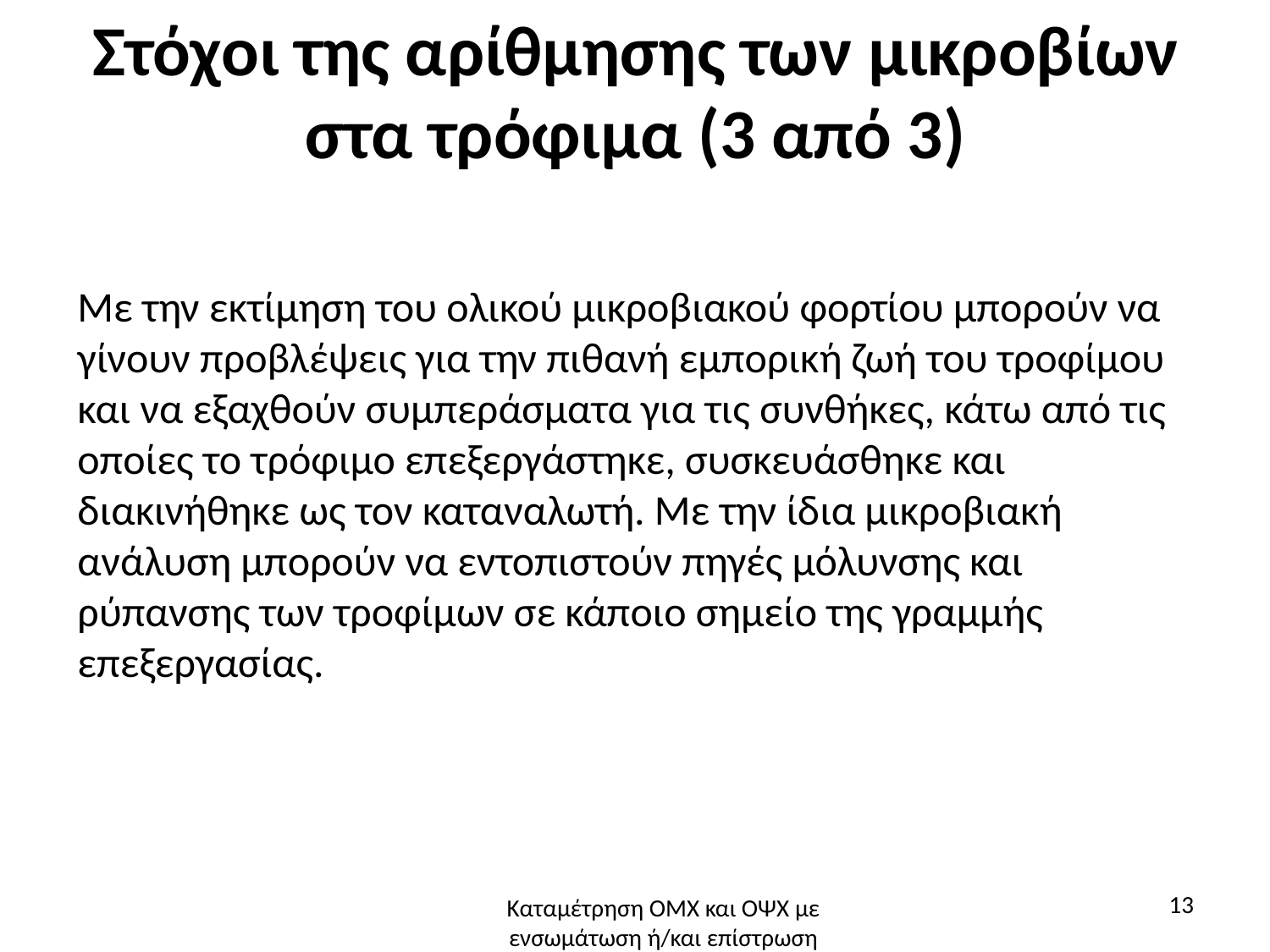

# Στόχοι της αρίθμησης των μικροβίων στα τρόφιμα (3 από 3)
Με την εκτίμηση του ολικού μικροβιακού φορτίου μπορούν να γίνουν προβλέψεις για την πιθανή εμπορική ζωή του τροφίμου και να εξαχθούν συμπεράσματα για τις συνθήκες, κάτω από τις οποίες το τρόφιμο επεξεργάστηκε, συσκευάσθηκε και διακινήθηκε ως τον καταναλωτή. Με την ίδια μικροβιακή ανάλυση μπορούν να εντοπιστούν πηγές μόλυνσης και ρύπανσης των τροφίμων σε κάποιο σημείο της γραμμής επεξεργασίας.
13
Καταμέτρηση ΟΜΧ και ΟΨΧ με ενσωμάτωση ή/και επίστρωση